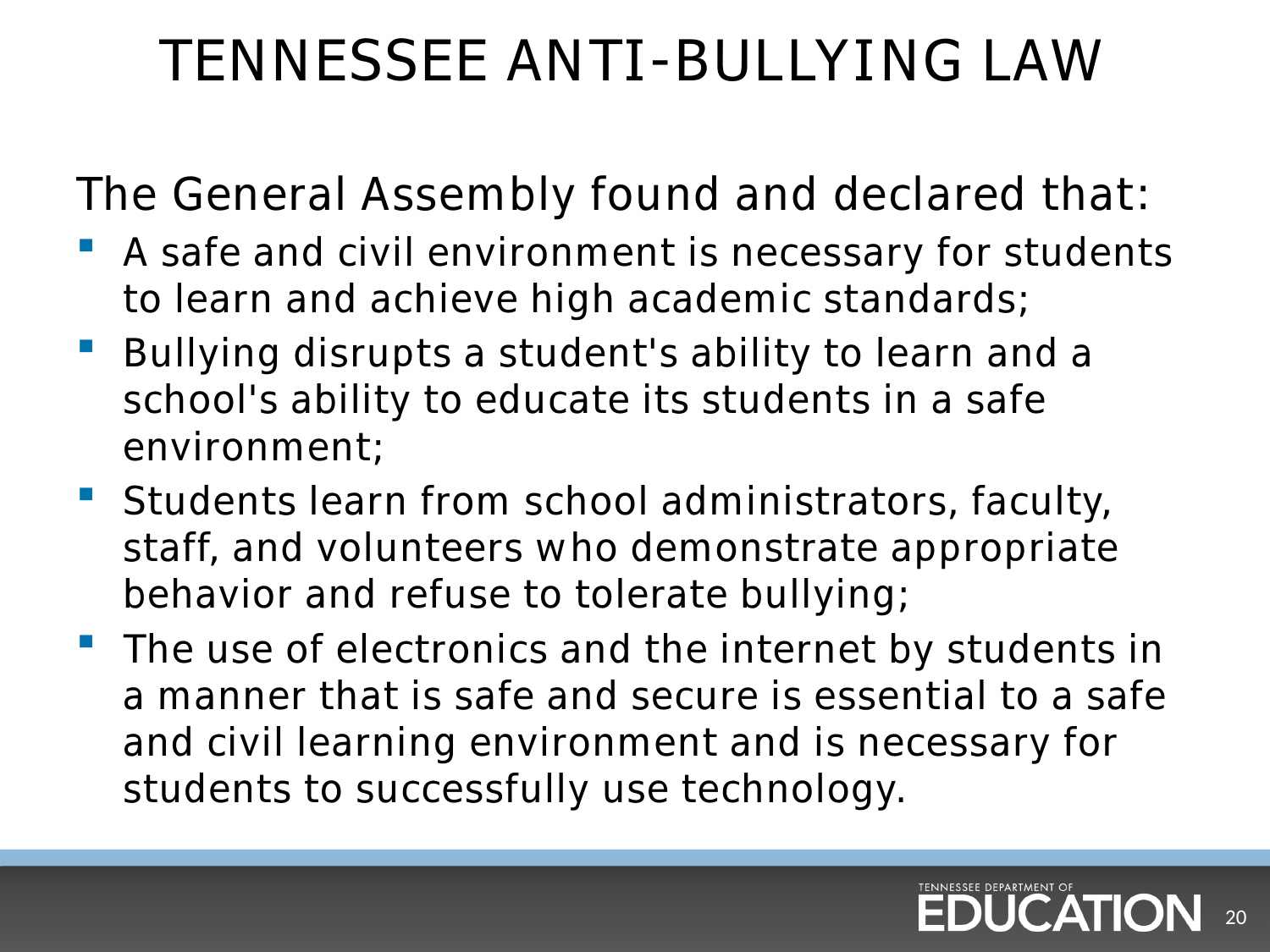

# TENNESSEE ANTI-BULLYING LAW
The General Assembly found and declared that:
A safe and civil environment is necessary for students to learn and achieve high academic standards;
Bullying disrupts a student's ability to learn and a school's ability to educate its students in a safe environment;
Students learn from school administrators, faculty, staff, and volunteers who demonstrate appropriate behavior and refuse to tolerate bullying;
The use of electronics and the internet by students in a manner that is safe and secure is essential to a safe and civil learning environment and is necessary for students to successfully use technology.

20